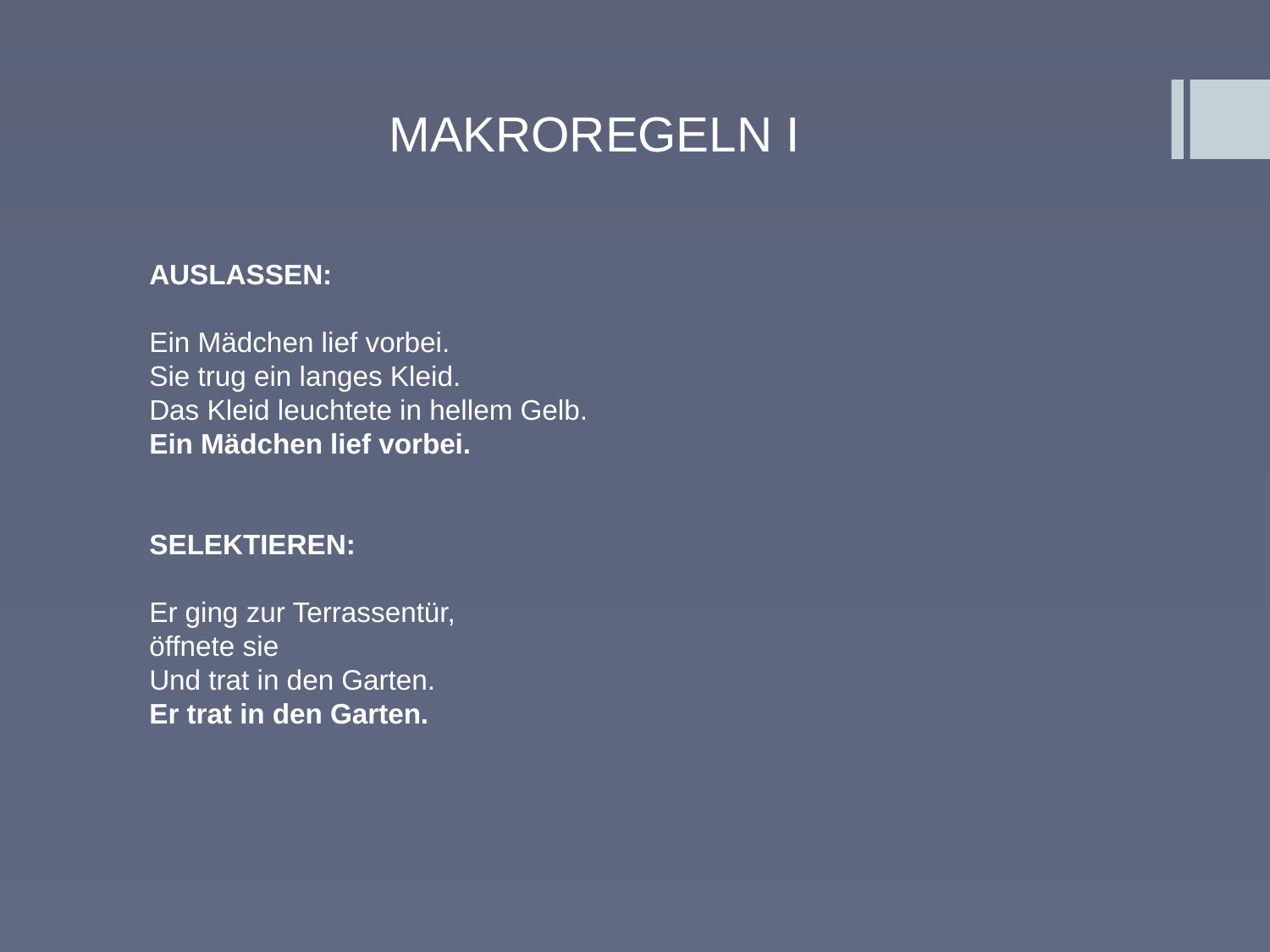

MAKROREGELN I
AUSLASSEN:

Ein Mädchen lief vorbei.
Sie trug ein langes Kleid.
Das Kleid leuchtete in hellem Gelb.
Ein Mädchen lief vorbei.

SELEKTIEREN:

Er ging zur Terrassentür,
öffnete sie
Und trat in den Garten.
Er trat in den Garten.